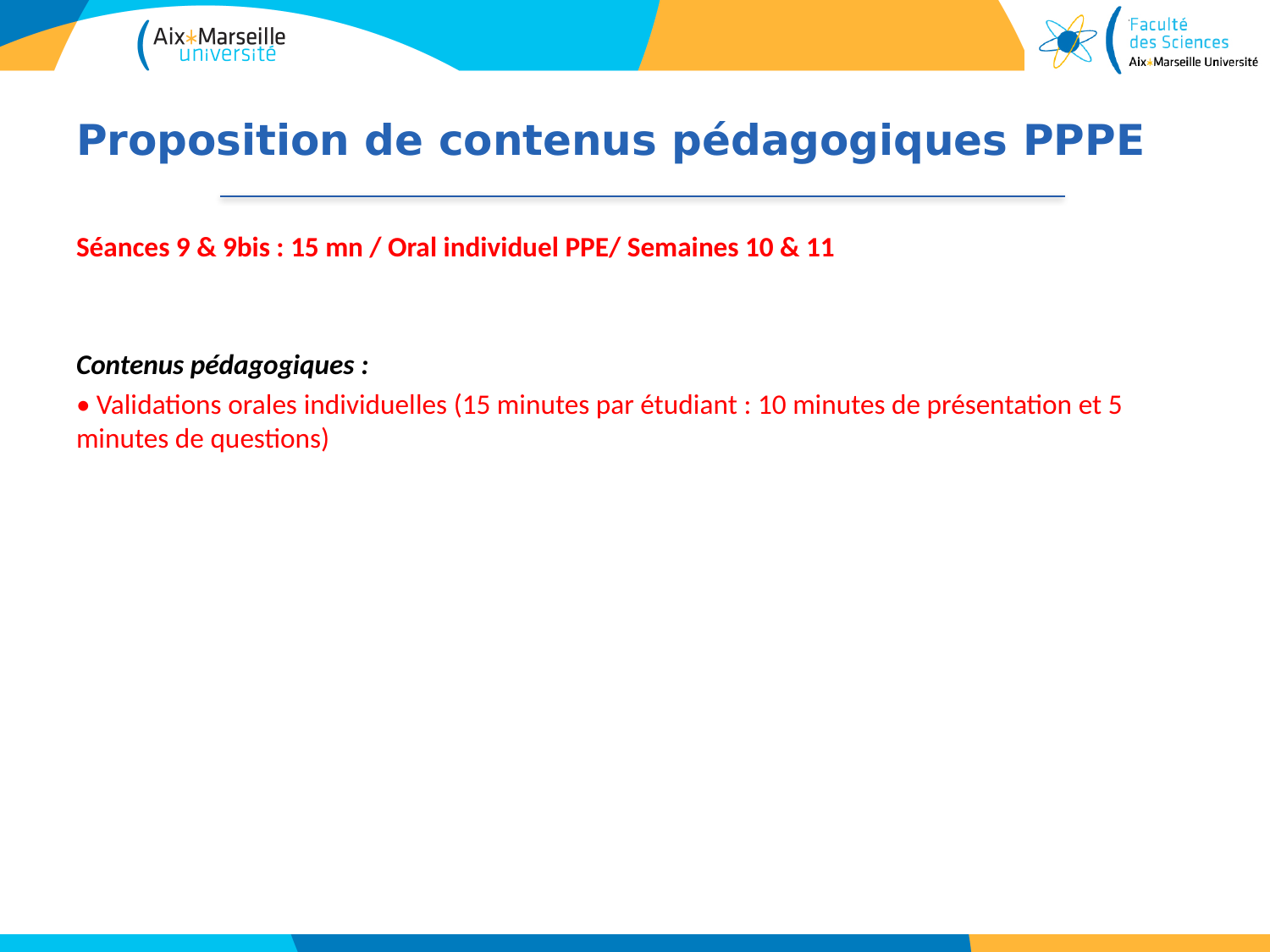

# Proposition de contenus pédagogiques PPPE
Séances 9 & 9bis : 15 mn / Oral individuel PPE/ Semaines 10 & 11

Contenus pédagogiques :
• Validations orales individuelles (15 minutes par étudiant : 10 minutes de présentation et 5 minutes de questions)